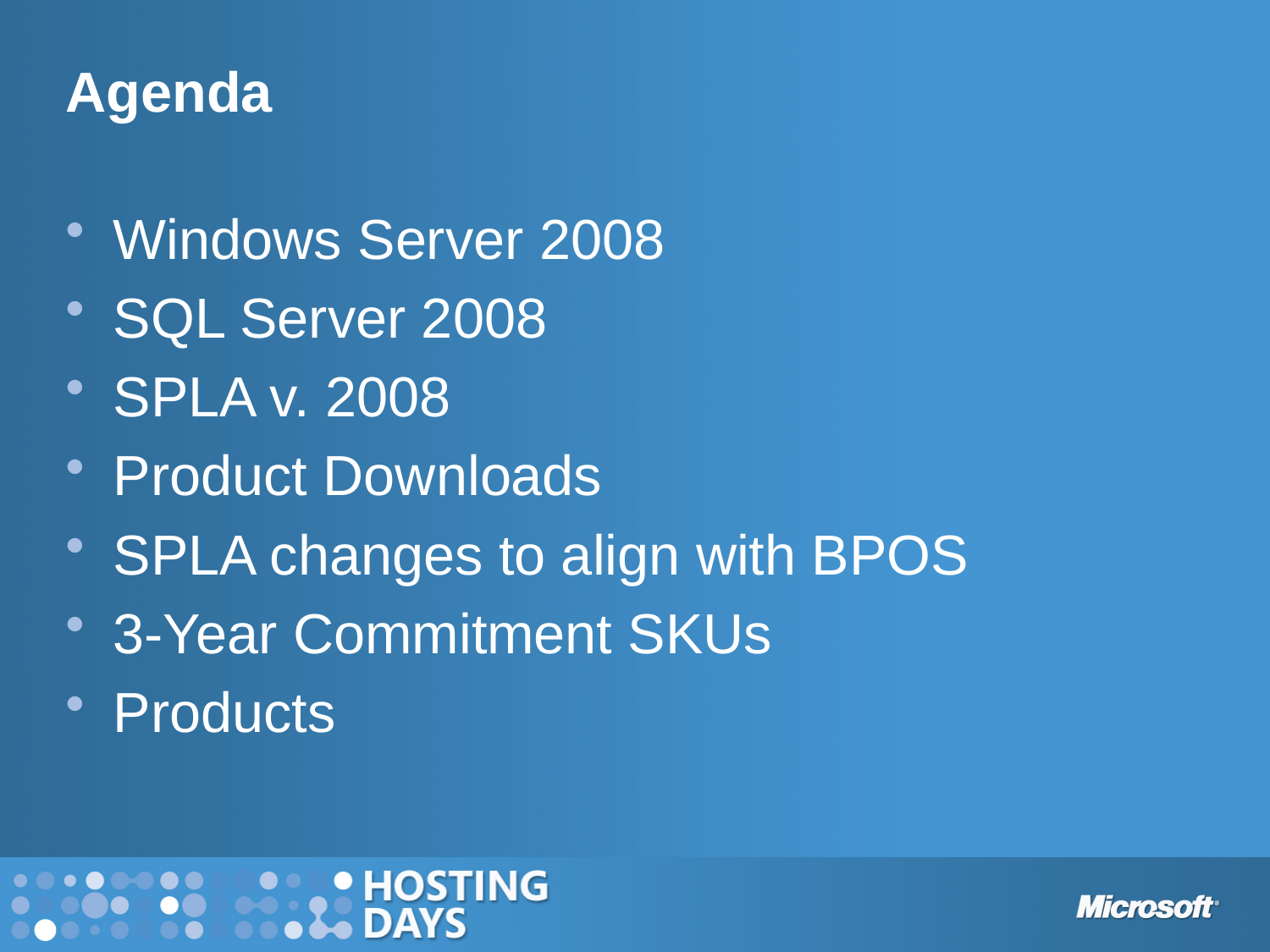

# Agenda
Windows Server 2008
SQL Server 2008
SPLA v. 2008
Product Downloads
SPLA changes to align with BPOS
3-Year Commitment SKUs
Products